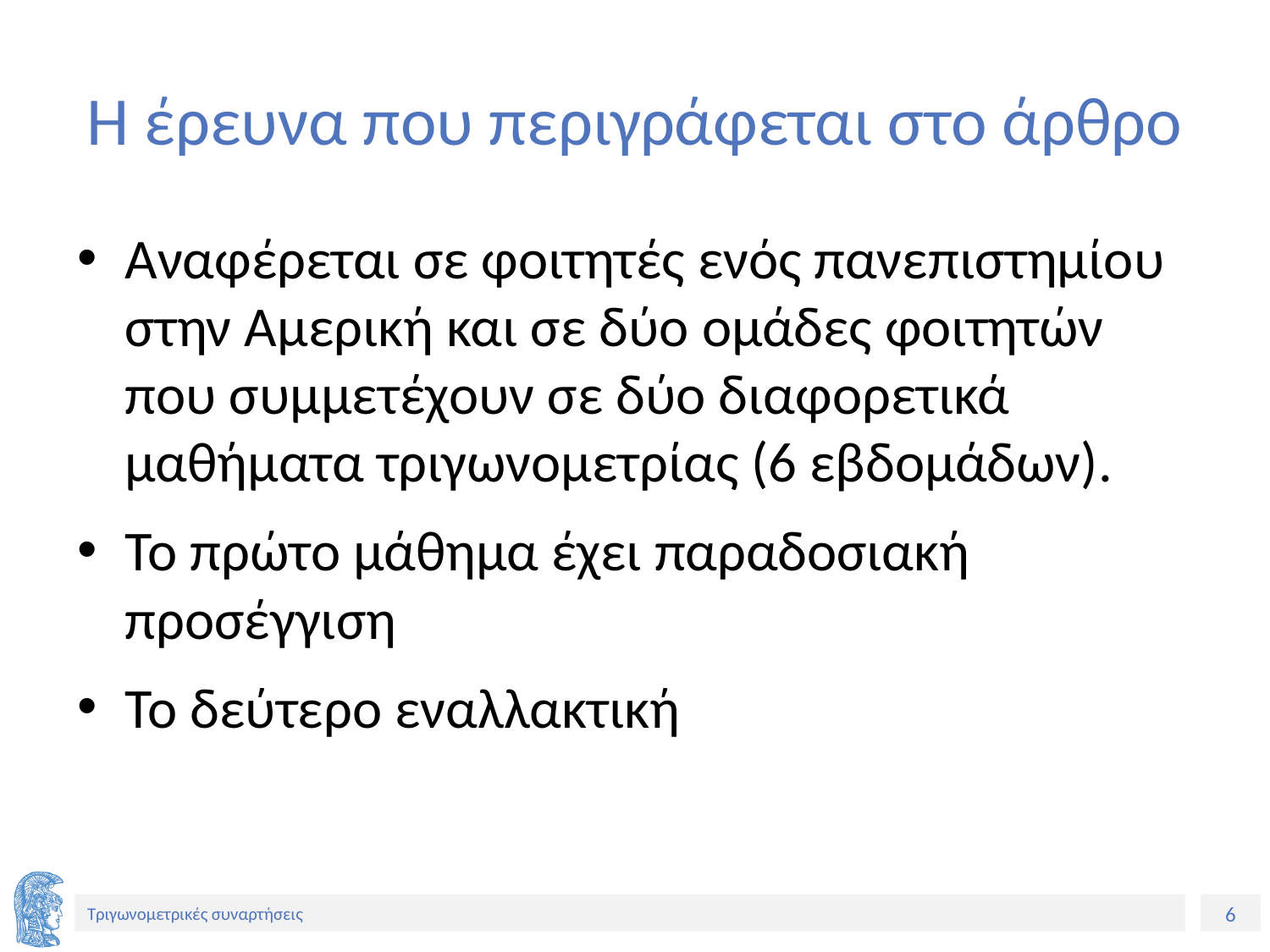

# Η έρευνα που περιγράφεται στο άρθρο
Αναφέρεται σε φοιτητές ενός πανεπιστημίου στην Αμερική και σε δύο ομάδες φοιτητών που συμμετέχουν σε δύο διαφορετικά μαθήματα τριγωνομετρίας (6 εβδομάδων).
Το πρώτο μάθημα έχει παραδοσιακή προσέγγιση
Το δεύτερο εναλλακτική